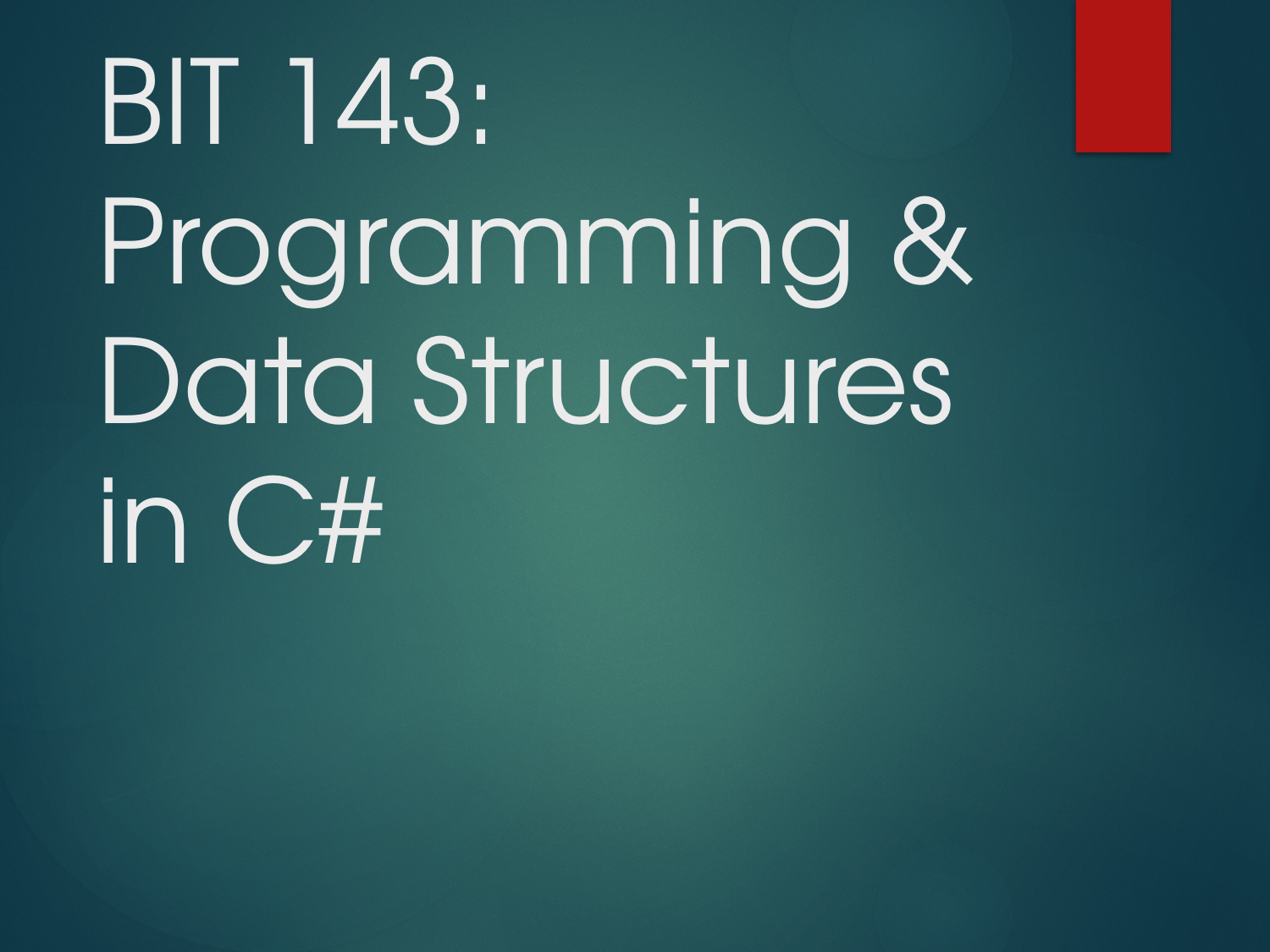

# BIT 143: Programming & Data Structures in C#